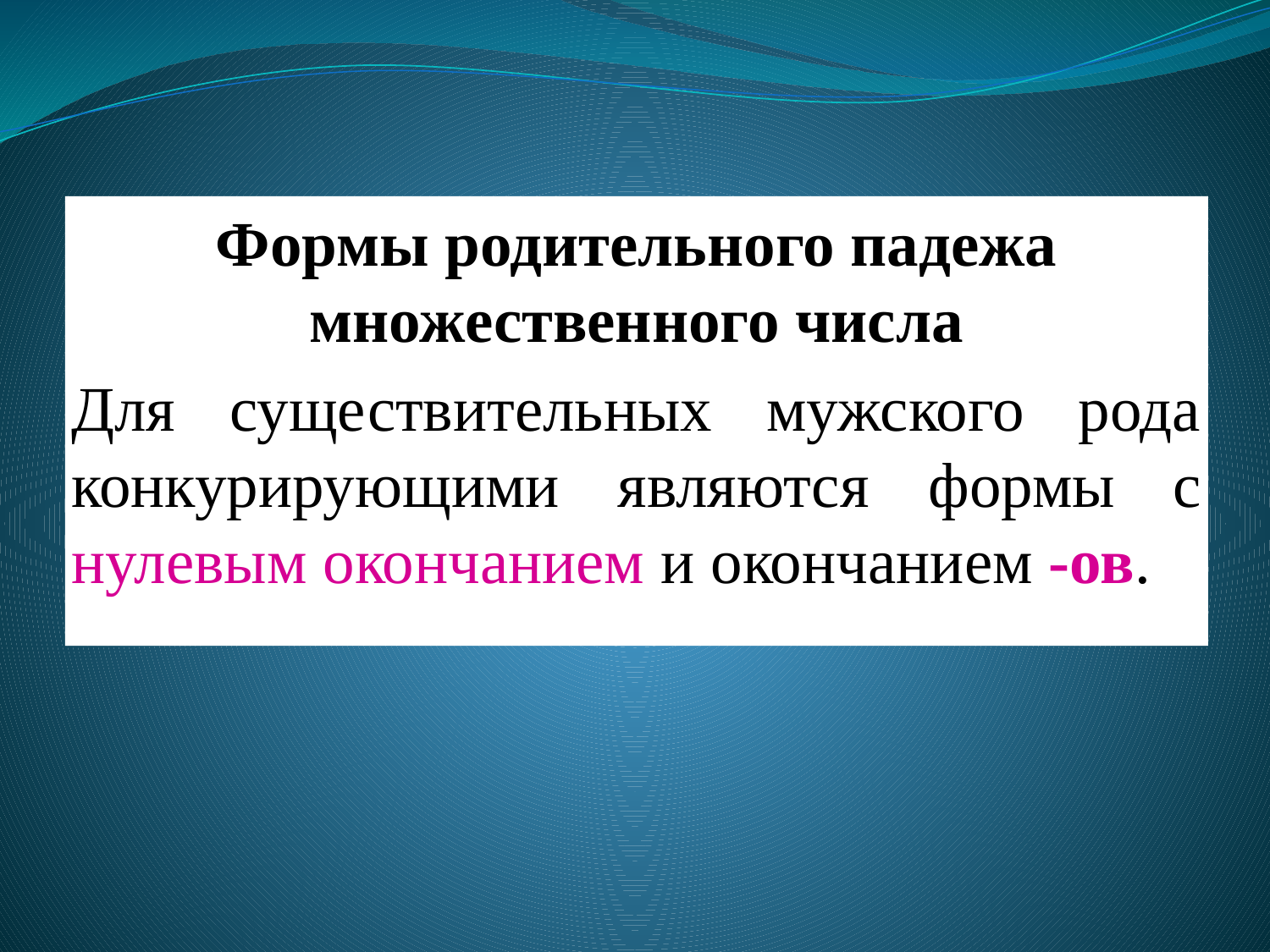

Формы родительного падежа множественного числа
Для существительных мужского рода конкурирующими являются формы с нулевым окончанием и окончанием -ов.